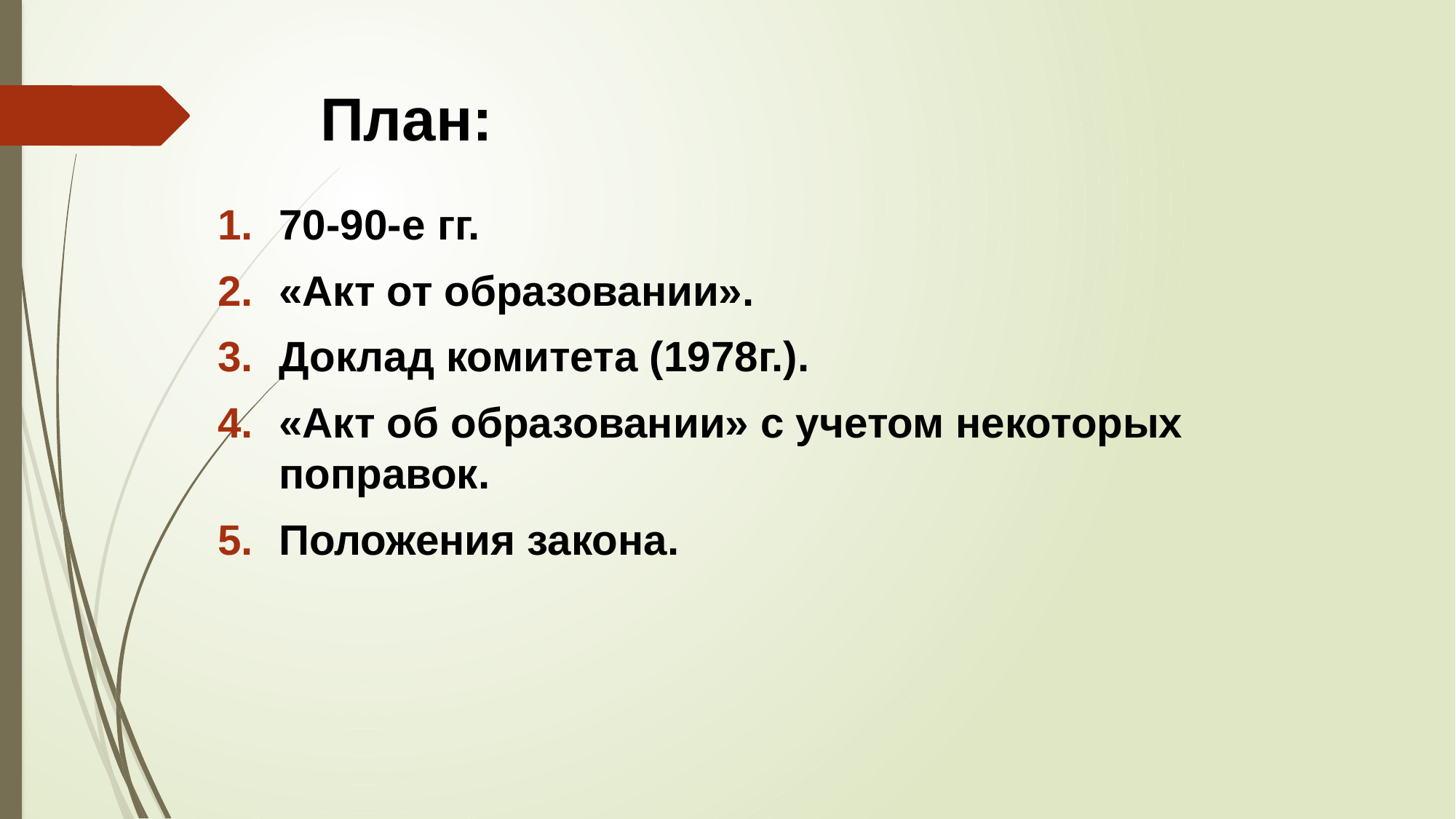

# План:
70-90-е гг.
«Акт от образовании».
Доклад комитета (1978г.).
«Акт об образовании» с учетом некоторых поправок.
Положения закона.